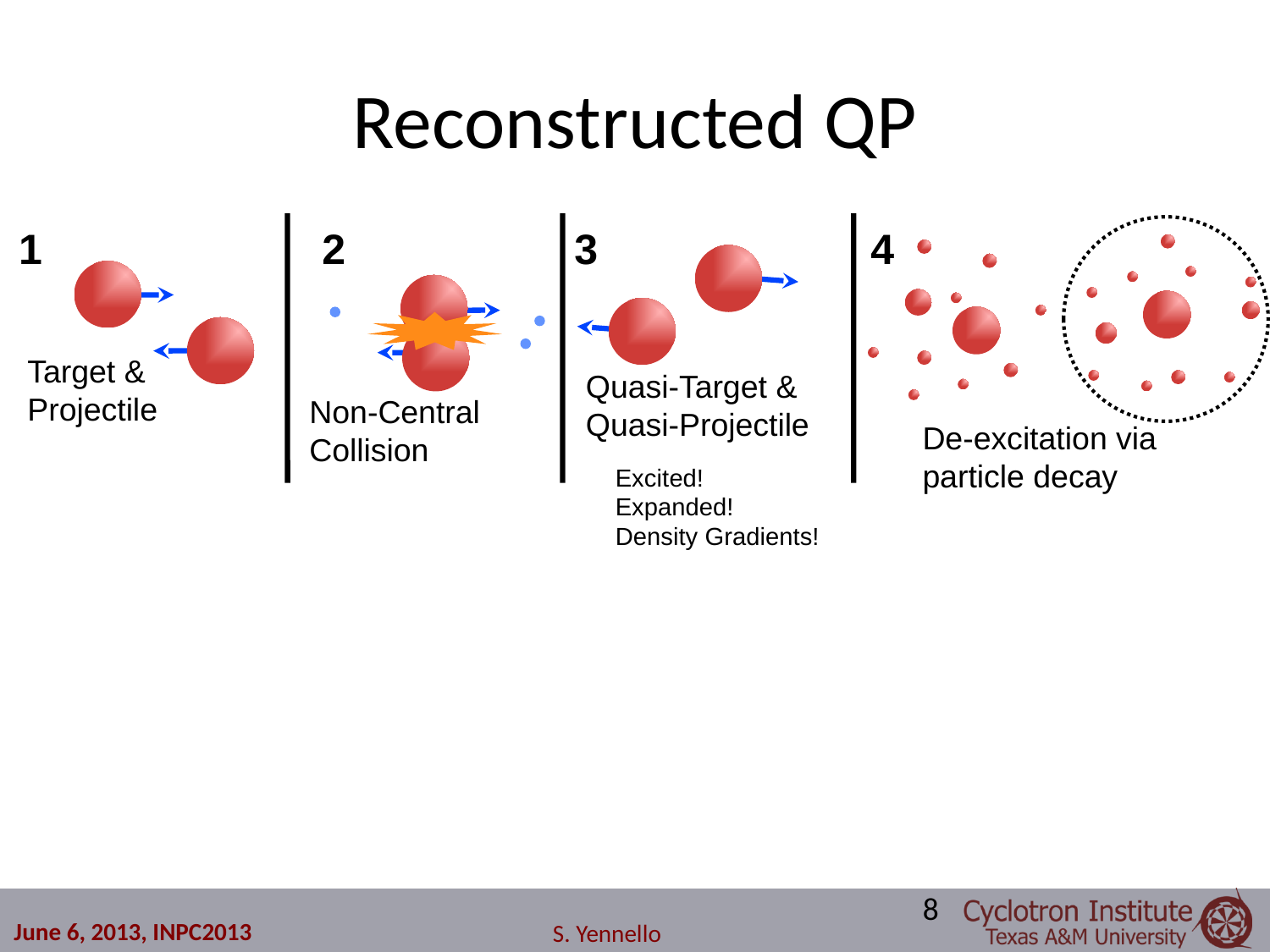

# Reconstructed QP

1

Target &
Projectile

2

Non-Central
Collision
3

Quasi-Target &
Quasi-Projectile
4

De-excitation via particle decay
Excited!
Expanded!
Density Gradients!
8